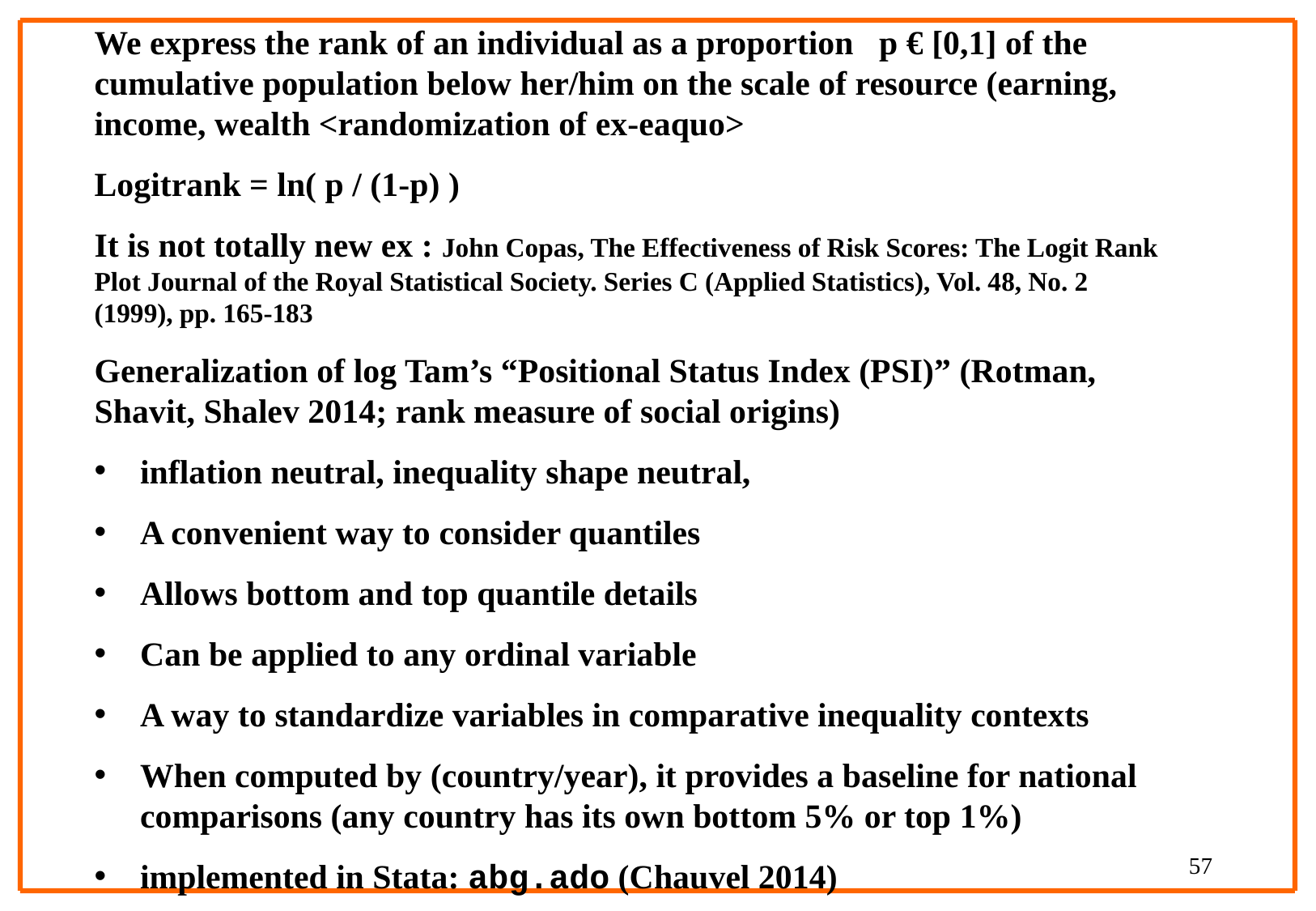

We express the rank of an individual as a proportion   p € [0,1] of the cumulative population below her/him on the scale of resource (earning, income, wealth <randomization of ex-eaquo>
Logitrank = ln( p / (1-p) )
It is not totally new ex : John Copas, The Effectiveness of Risk Scores: The Logit Rank Plot Journal of the Royal Statistical Society. Series C (Applied Statistics), Vol. 48, No. 2 (1999), pp. 165-183
Generalization of log Tam’s “Positional Status Index (PSI)” (Rotman, Shavit, Shalev 2014; rank measure of social origins)
inflation neutral, inequality shape neutral,
A convenient way to consider quantiles
Allows bottom and top quantile details
Can be applied to any ordinal variable
A way to standardize variables in comparative inequality contexts
When computed by (country/year), it provides a baseline for national comparisons (any country has its own bottom 5% or top 1%)
implemented in Stata: abg.ado (Chauvel 2014)
#
57